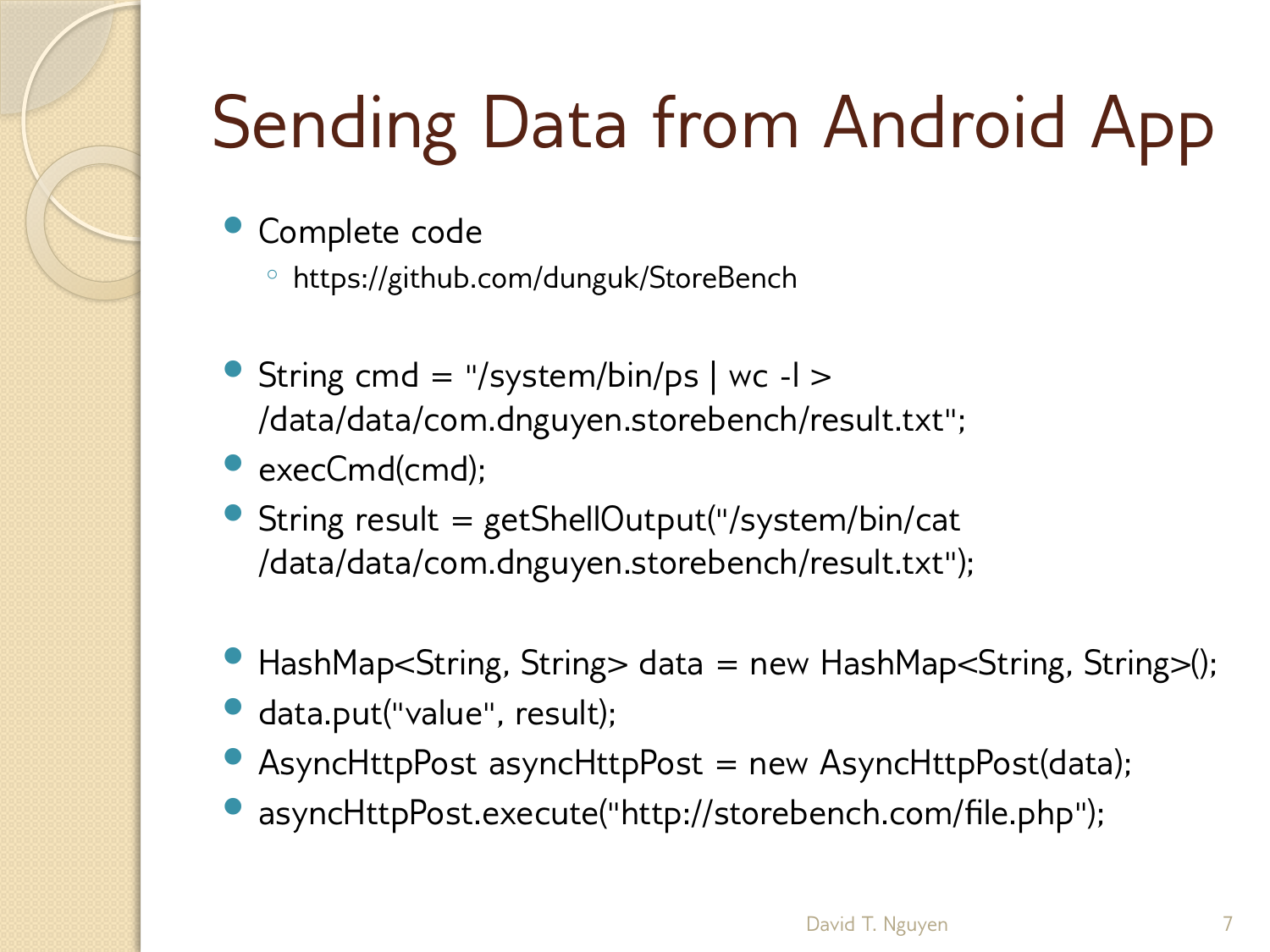

# Sending Data from Android App
Complete code
https://github.com/dunguk/StoreBench

String cmd = "/system/bin/ps | wc -l > /data/data/com.dnguyen.storebench/result.txt";
execCmd(cmd);
String result = getShellOutput("/system/bin/cat /data/data/com.dnguyen.storebench/result.txt");

HashMap<String, String> data = new HashMap<String, String>();
data.put("value", result);
AsyncHttpPost asyncHttpPost = new AsyncHttpPost(data);
asyncHttpPost.execute("http://storebench.com/file.php");

David T. Nguyen
7